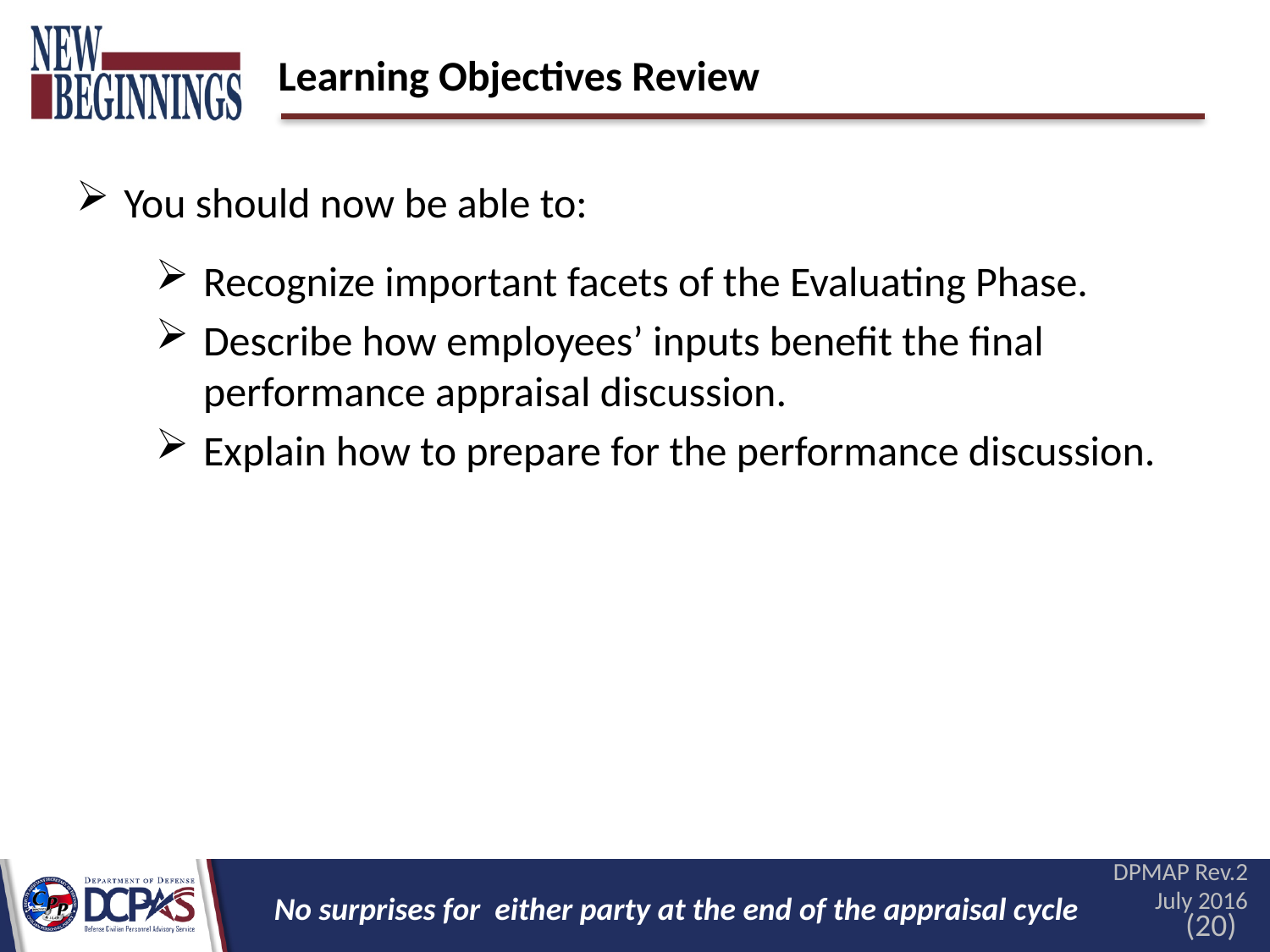

# Learning Objectives Review
You should now be able to:

Recognize important facets of the Evaluating Phase.
Describe how employees’ inputs benefit the final performance appraisal discussion.
Explain how to prepare for the performance discussion.

DPMAP Rev.2 July 2016
No surprises for  either party at the end of the appraisal cycle
(20)